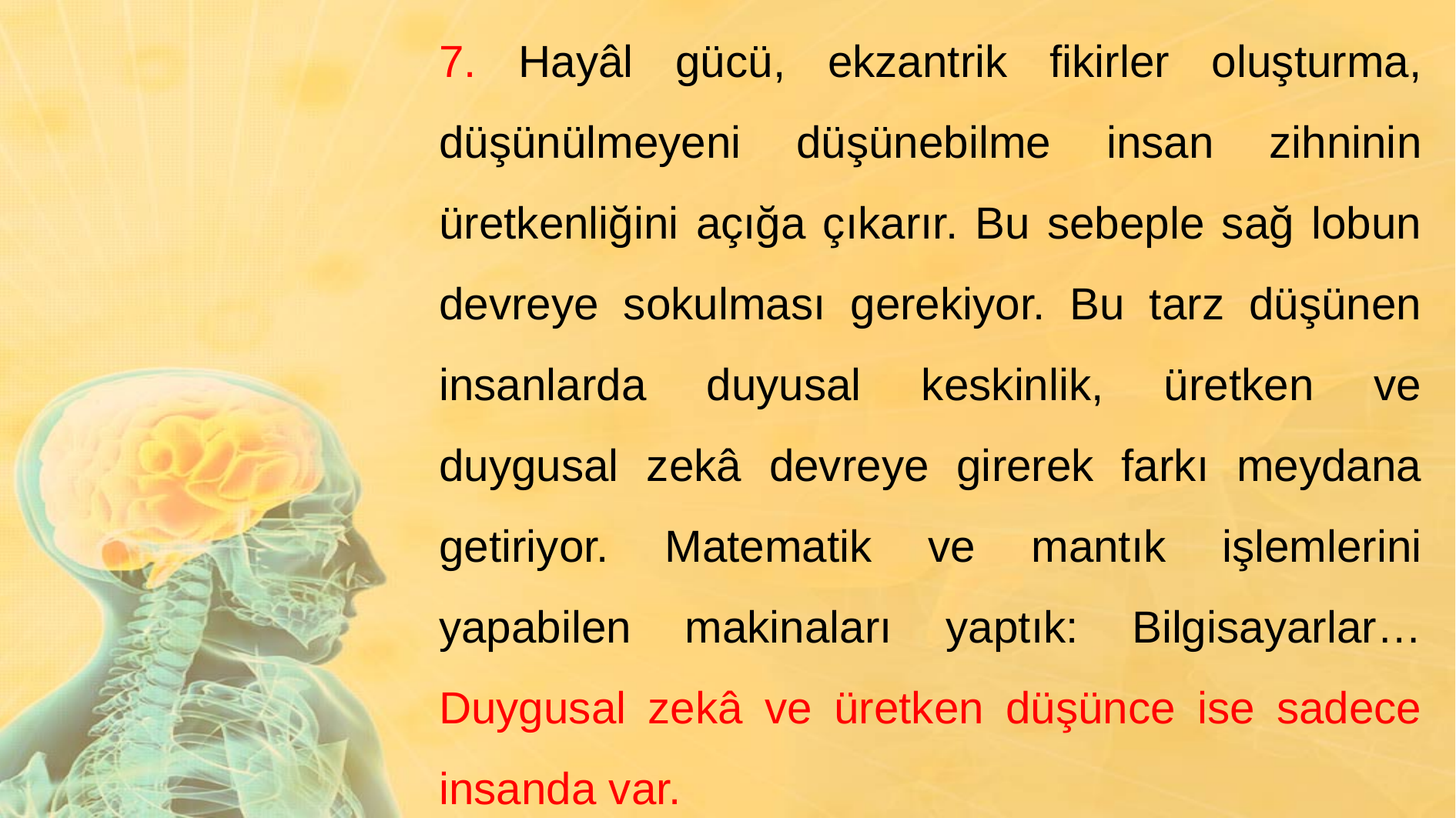

7. Hayâl gücü, ekzantrik fikirler oluşturma, düşünülmeyeni düşünebilme insan zihninin üretkenliğini açığa çıkarır. Bu sebeple sağ lobun devreye sokulması gerekiyor. Bu tarz düşünen insanlarda duyusal keskinlik, üretken ve duygusal zekâ devreye girerek farkı meydana getiriyor. Matematik ve mantık işlemlerini yapabilen makinaları yaptık: Bilgisayarlar… Duygusal zekâ ve üretken düşünce ise sadece insanda var.